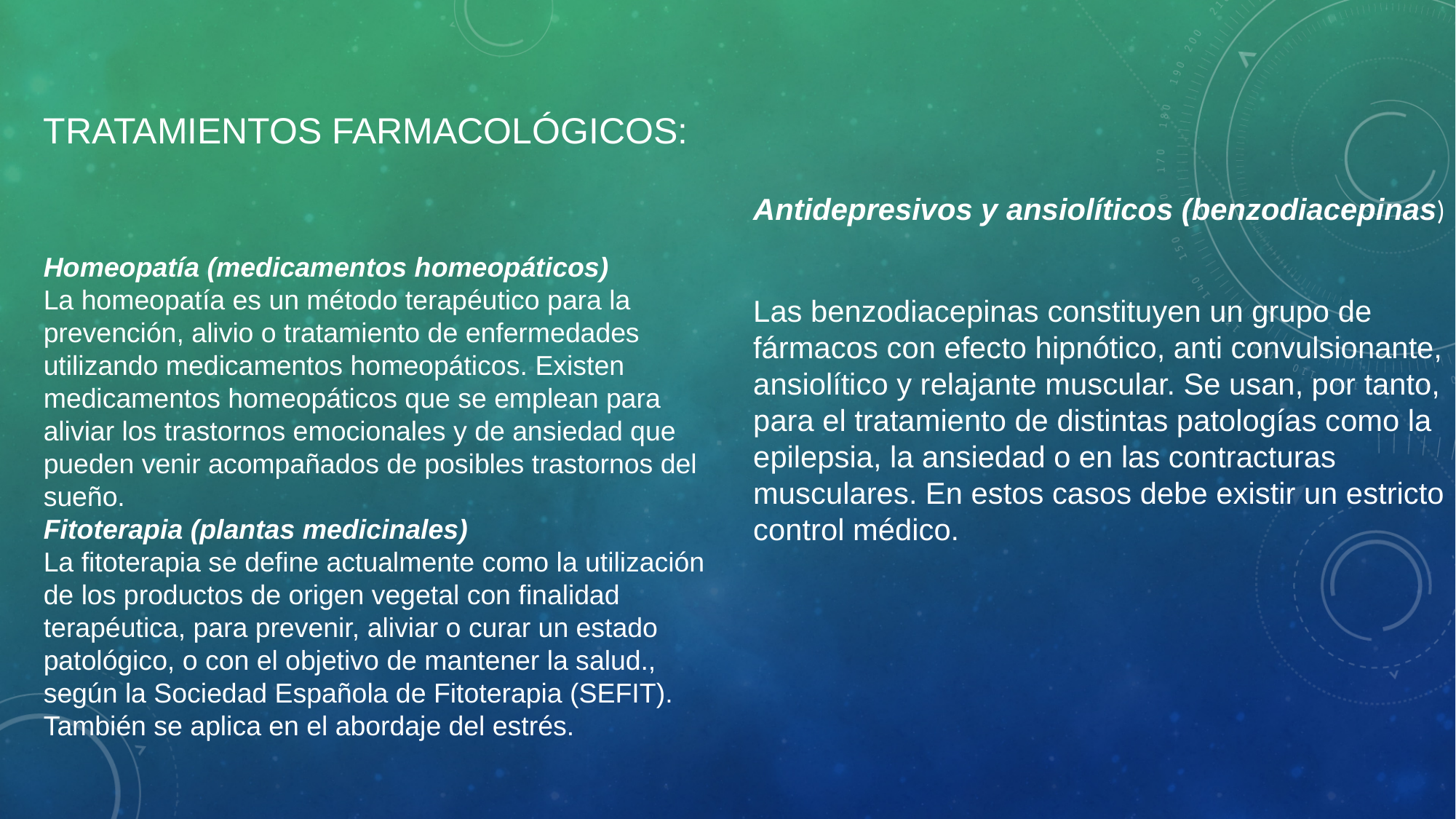

TRATAMIENTOS FARMACOLÓGICOS:

Homeopatía (medicamentos homeopáticos)
La homeopatía es un método terapéutico para la prevención, alivio o tratamiento de enfermedades utilizando medicamentos homeopáticos. Existen medicamentos homeopáticos que se emplean para aliviar los trastornos emocionales y de ansiedad que pueden venir acompañados de posibles trastornos del sueño.
Fitoterapia (plantas medicinales)
La fitoterapia se define actualmente como la utilización de los productos de origen vegetal con finalidad terapéutica, para prevenir, aliviar o curar un estado patológico, o con el objetivo de mantener la salud., según la Sociedad Española de Fitoterapia (SEFIT). También se aplica en el abordaje del estrés.
Antidepresivos y ansiolíticos (benzodiacepinas)

Las benzodiacepinas constituyen un grupo de fármacos con efecto hipnótico, anti convulsionante, ansiolítico y relajante muscular. Se usan, por tanto, para el tratamiento de distintas patologías como la epilepsia, la ansiedad o en las contracturas musculares. En estos casos debe existir un estricto control médico.